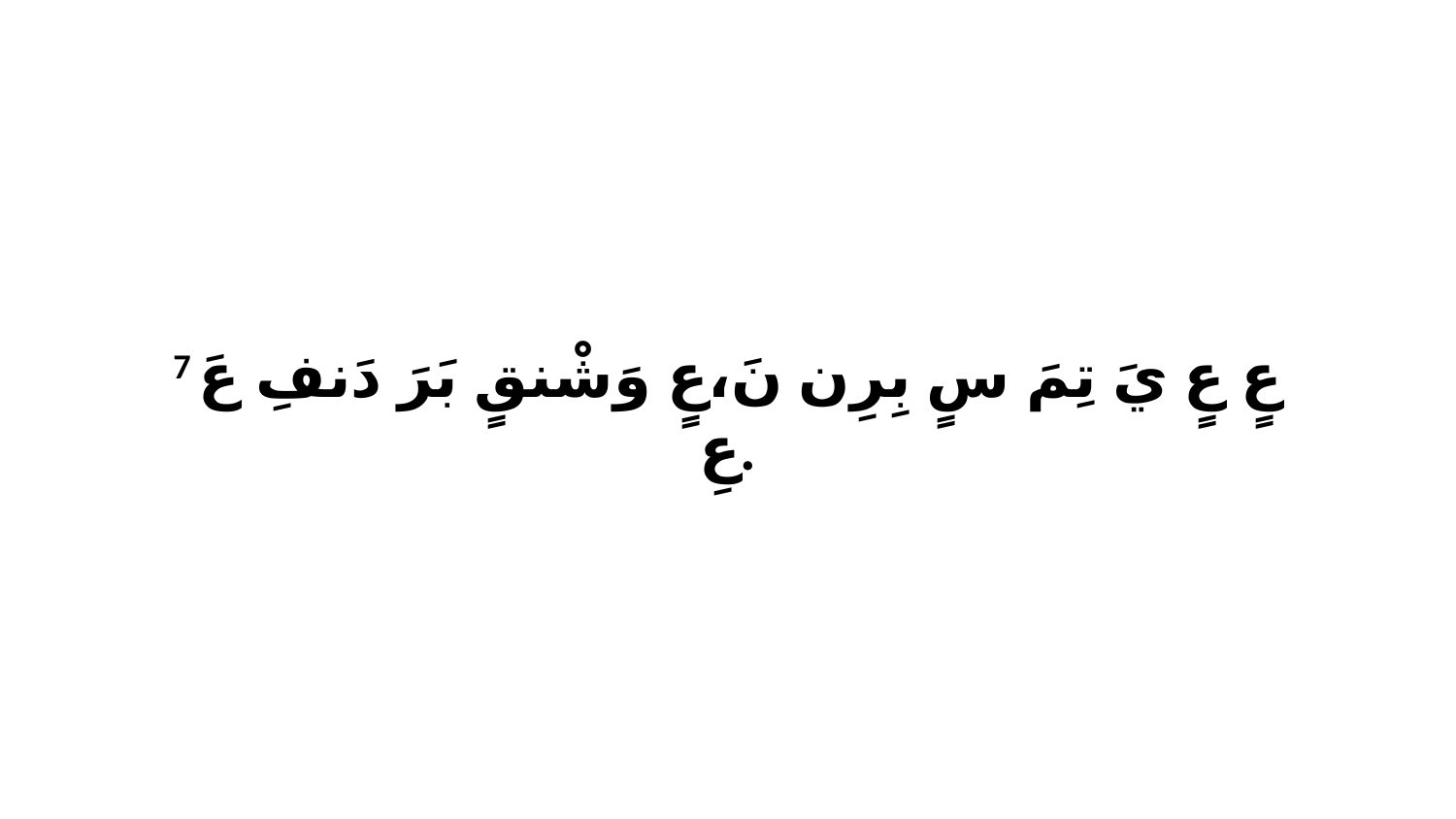

7 عٍ عٍ يَ تِمَ سٍ بِرِن نَ،عٍ وَشْنقٍ بَرَ دَنفِ عَ عِ.